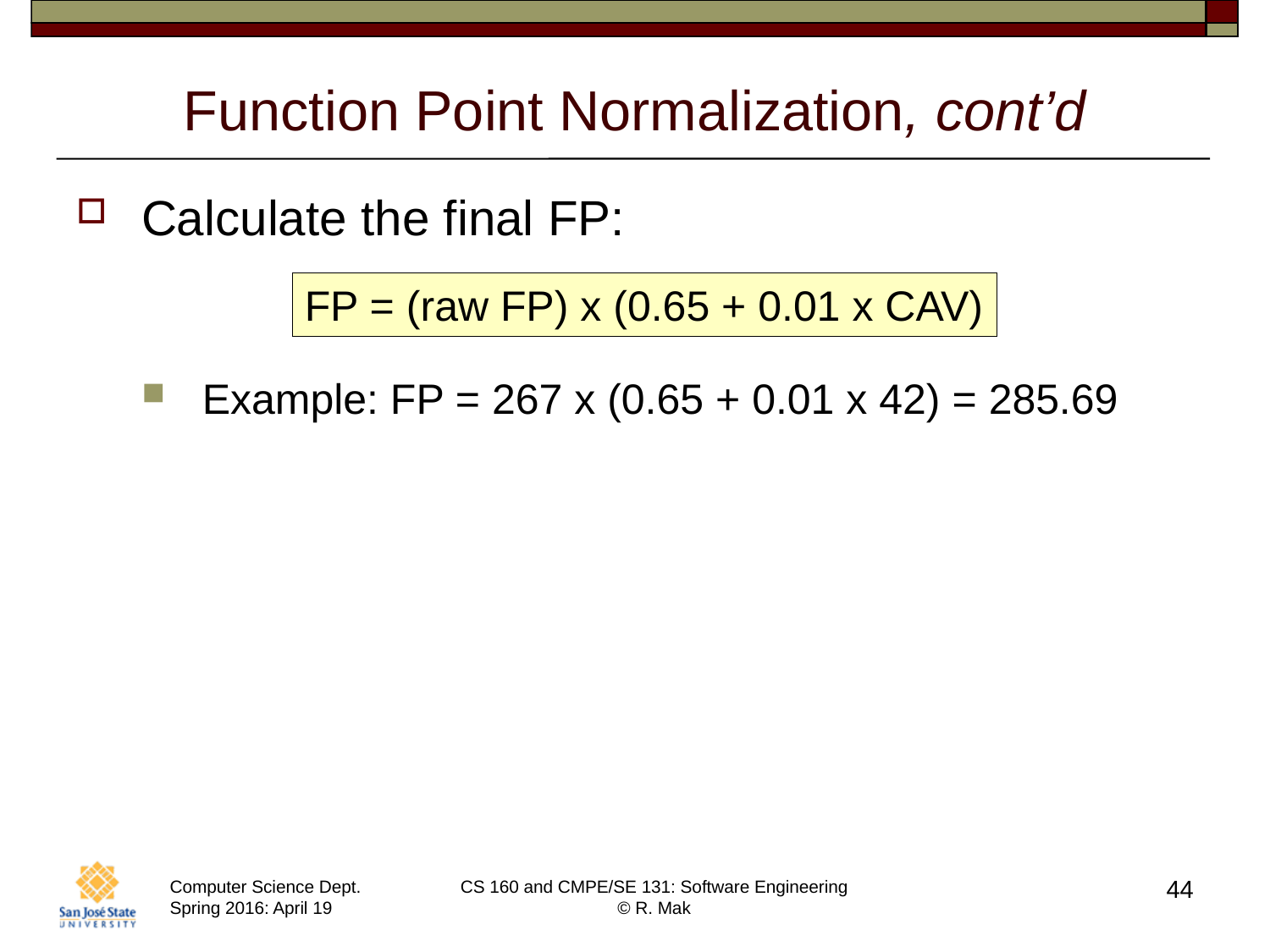

# Function Point Normalization, cont’d
Calculate the final FP:
Example: FP = 267 x (0.65 + 0.01 x 42) = 285.69
FP = (raw FP) x (0.65 + 0.01 x CAV)
44